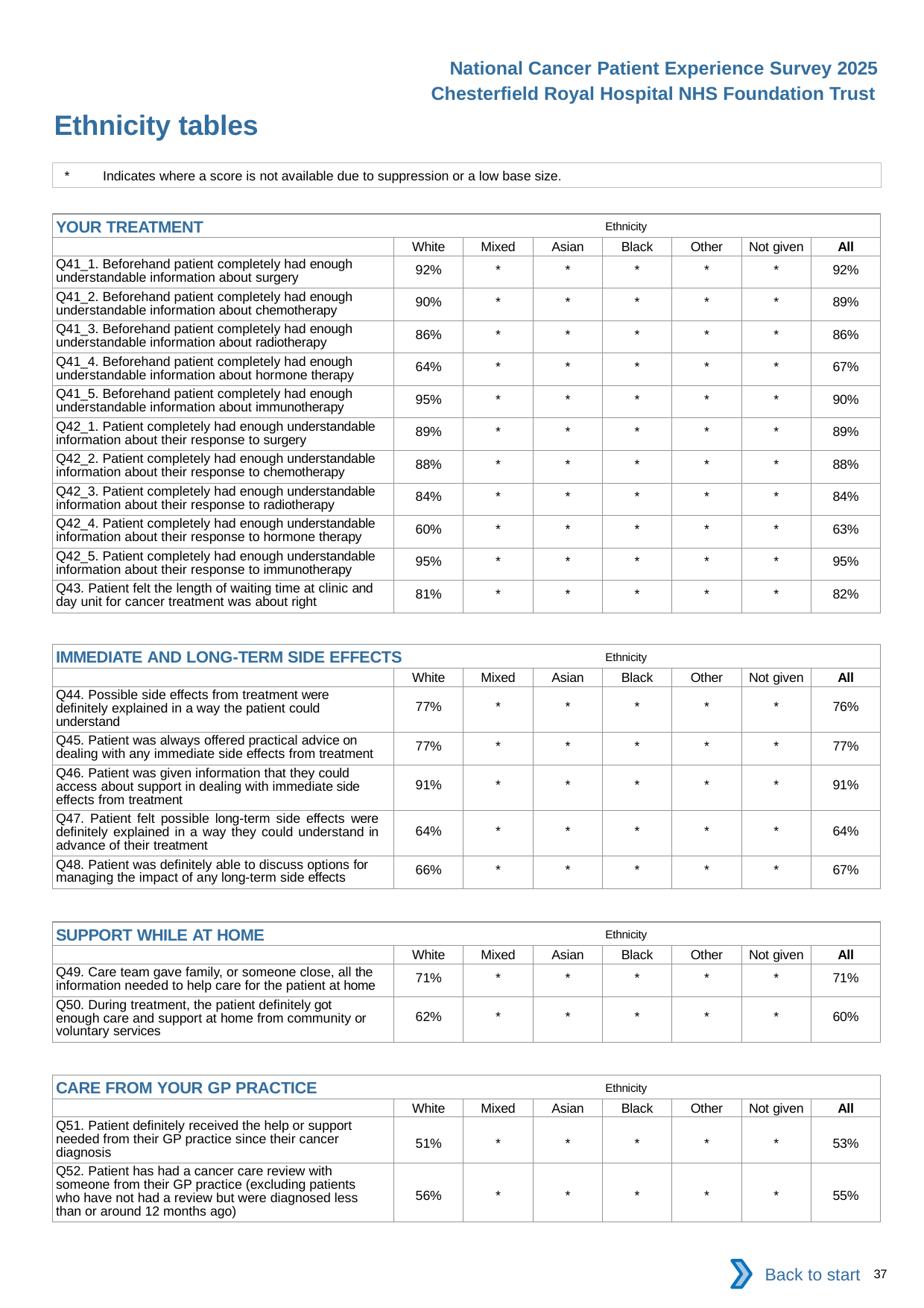

National Cancer Patient Experience Survey 2025
Chesterfield Royal Hospital NHS Foundation Trust
Ethnicity tables (3)
*	Indicates where a score is not available due to suppression or a low base size.
| YOUR TREATMENT Ethnicity |  |  |  |  |  |  |  |
| --- | --- | --- | --- | --- | --- | --- | --- |
|  | White | Mixed | Asian | Black | Other | Not given | All |
| Q41\_1. Beforehand patient completely had enough understandable information about surgery | 92% | \* | \* | \* | \* | \* | 92% |
| Q41\_2. Beforehand patient completely had enough understandable information about chemotherapy | 90% | \* | \* | \* | \* | \* | 89% |
| Q41\_3. Beforehand patient completely had enough understandable information about radiotherapy | 86% | \* | \* | \* | \* | \* | 86% |
| Q41\_4. Beforehand patient completely had enough understandable information about hormone therapy | 64% | \* | \* | \* | \* | \* | 67% |
| Q41\_5. Beforehand patient completely had enough understandable information about immunotherapy | 95% | \* | \* | \* | \* | \* | 90% |
| Q42\_1. Patient completely had enough understandable information about their response to surgery | 89% | \* | \* | \* | \* | \* | 89% |
| Q42\_2. Patient completely had enough understandable information about their response to chemotherapy | 88% | \* | \* | \* | \* | \* | 88% |
| Q42\_3. Patient completely had enough understandable information about their response to radiotherapy | 84% | \* | \* | \* | \* | \* | 84% |
| Q42\_4. Patient completely had enough understandable information about their response to hormone therapy | 60% | \* | \* | \* | \* | \* | 63% |
| Q42\_5. Patient completely had enough understandable information about their response to immunotherapy | 95% | \* | \* | \* | \* | \* | 95% |
| Q43. Patient felt the length of waiting time at clinic and day unit for cancer treatment was about right | 81% | \* | \* | \* | \* | \* | 82% |
| IMMEDIATE AND LONG-TERM SIDE EFFECTS Ethnicity |  |  |  |  |  |  |  |
| --- | --- | --- | --- | --- | --- | --- | --- |
|  | White | Mixed | Asian | Black | Other | Not given | All |
| Q44. Possible side effects from treatment were definitely explained in a way the patient could understand | 77% | \* | \* | \* | \* | \* | 76% |
| Q45. Patient was always offered practical advice on dealing with any immediate side effects from treatment | 77% | \* | \* | \* | \* | \* | 77% |
| Q46. Patient was given information that they could access about support in dealing with immediate side effects from treatment | 91% | \* | \* | \* | \* | \* | 91% |
| Q47. Patient felt possible long-term side effects were definitely explained in a way they could understand in advance of their treatment | 64% | \* | \* | \* | \* | \* | 64% |
| Q48. Patient was definitely able to discuss options for managing the impact of any long-term side effects | 66% | \* | \* | \* | \* | \* | 67% |
| SUPPORT WHILE AT HOME Ethnicity |  |  |  |  |  |  |  |
| --- | --- | --- | --- | --- | --- | --- | --- |
|  | White | Mixed | Asian | Black | Other | Not given | All |
| Q49. Care team gave family, or someone close, all the information needed to help care for the patient at home | 71% | \* | \* | \* | \* | \* | 71% |
| Q50. During treatment, the patient definitely got enough care and support at home from community or voluntary services | 62% | \* | \* | \* | \* | \* | 60% |
| CARE FROM YOUR GP PRACTICE Ethnicity |  |  |  |  |  |  |  |
| --- | --- | --- | --- | --- | --- | --- | --- |
|  | White | Mixed | Asian | Black | Other | Not given | All |
| Q51. Patient definitely received the help or support needed from their GP practice since their cancer diagnosis | 51% | \* | \* | \* | \* | \* | 53% |
| Q52. Patient has had a cancer care review with someone from their GP practice (excluding patients who have not had a review but were diagnosed less than or around 12 months ago) | 56% | \* | \* | \* | \* | \* | 55% |
Back to start

37